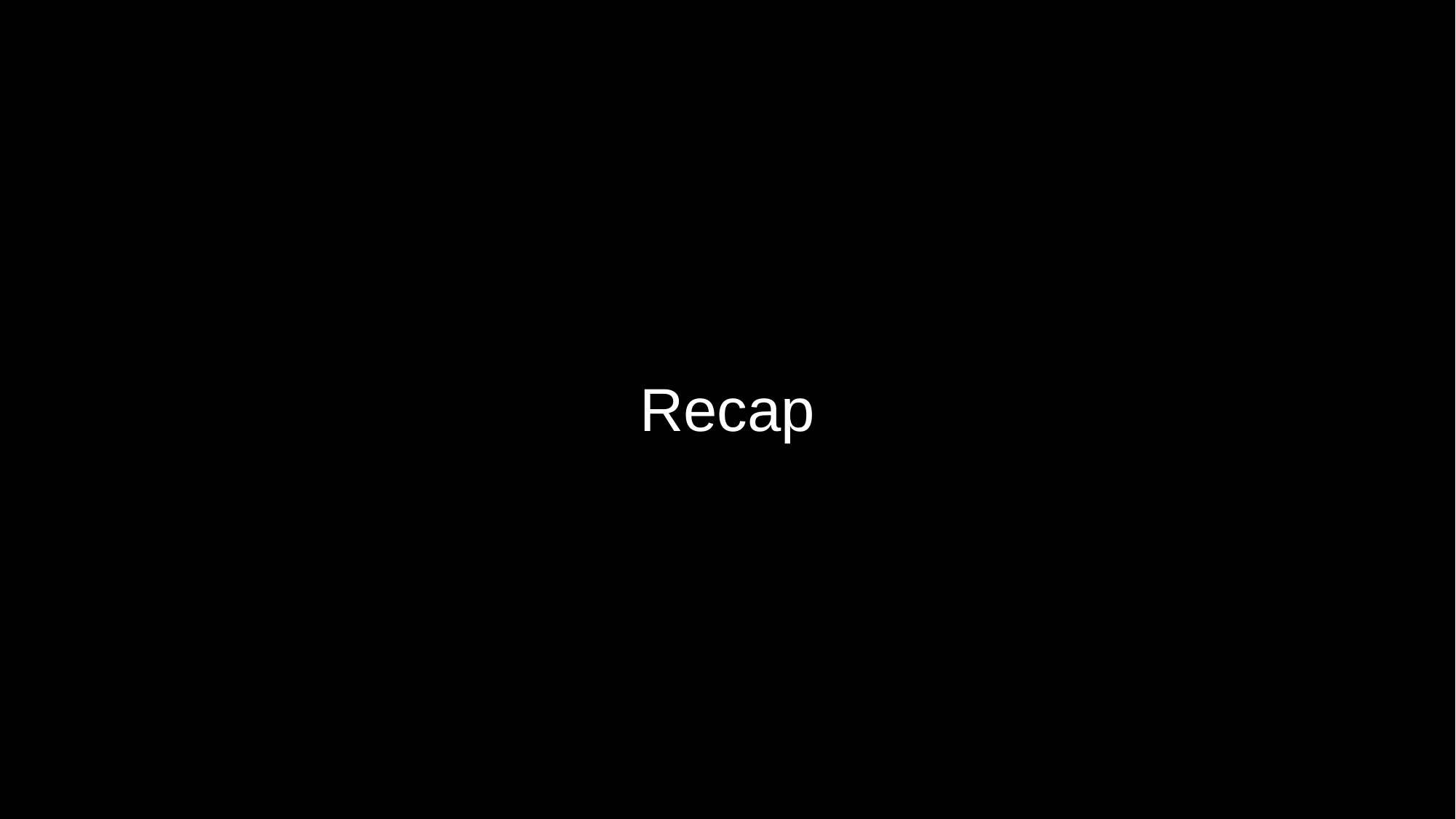

The Return of Kush
16th February 2024
Recap